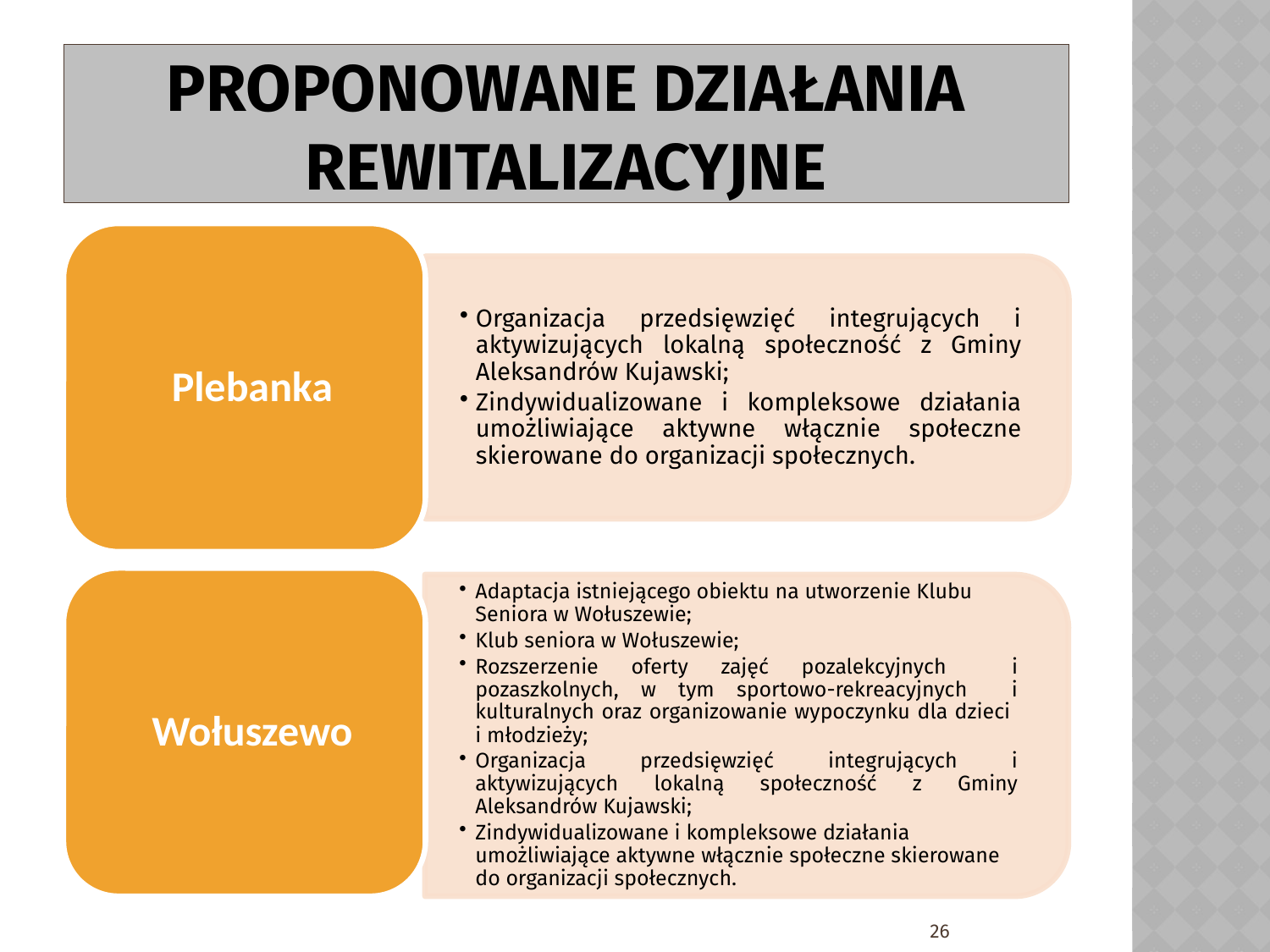

# Proponowane działania rewitalizacyjne
Organizacja przedsięwzięć integrujących i aktywizujących lokalną społeczność z Gminy Aleksandrów Kujawski;
Zindywidualizowane i kompleksowe działania umożliwiające aktywne włącznie społeczne skierowane do organizacji społecznych.
Plebanka
Adaptacja istniejącego obiektu na utworzenie Klubu Seniora w Wołuszewie;
Klub seniora w Wołuszewie;
Rozszerzenie oferty zajęć pozalekcyjnych  i pozaszkolnych, w tym sportowo-rekreacyjnych  i kulturalnych oraz organizowanie wypoczynku dla dzieci  i młodzieży;
Organizacja przedsięwzięć integrujących i aktywizujących lokalną społeczność z Gminy Aleksandrów Kujawski;
Zindywidualizowane i kompleksowe działania umożliwiające aktywne włącznie społeczne skierowane do organizacji społecznych.
Wołuszewo
26